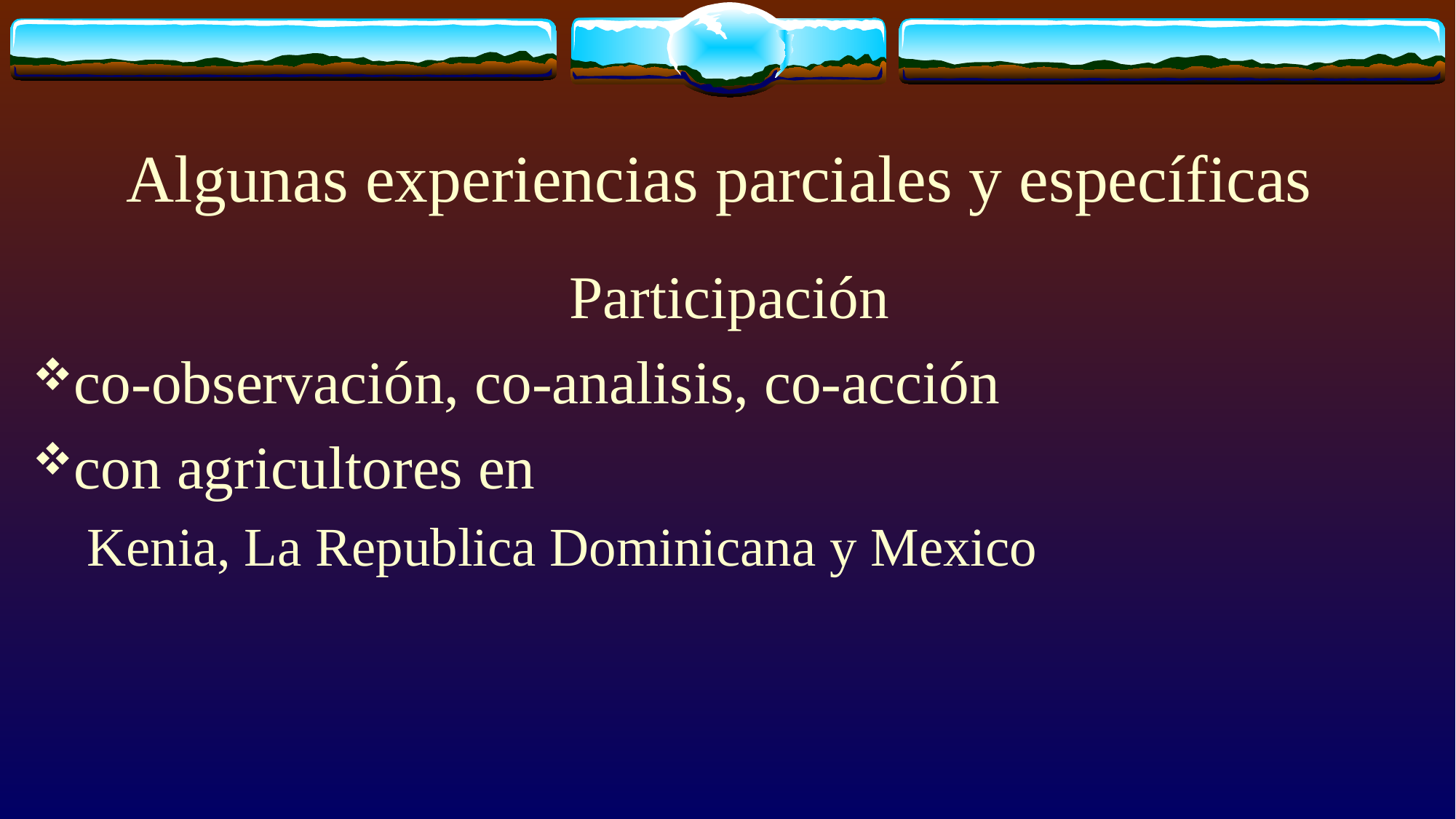

# Algunas experiencias parciales y específicas
Participación
co-observación, co-analisis, co-acción
con agricultores en
Kenia, La Republica Dominicana y Mexico